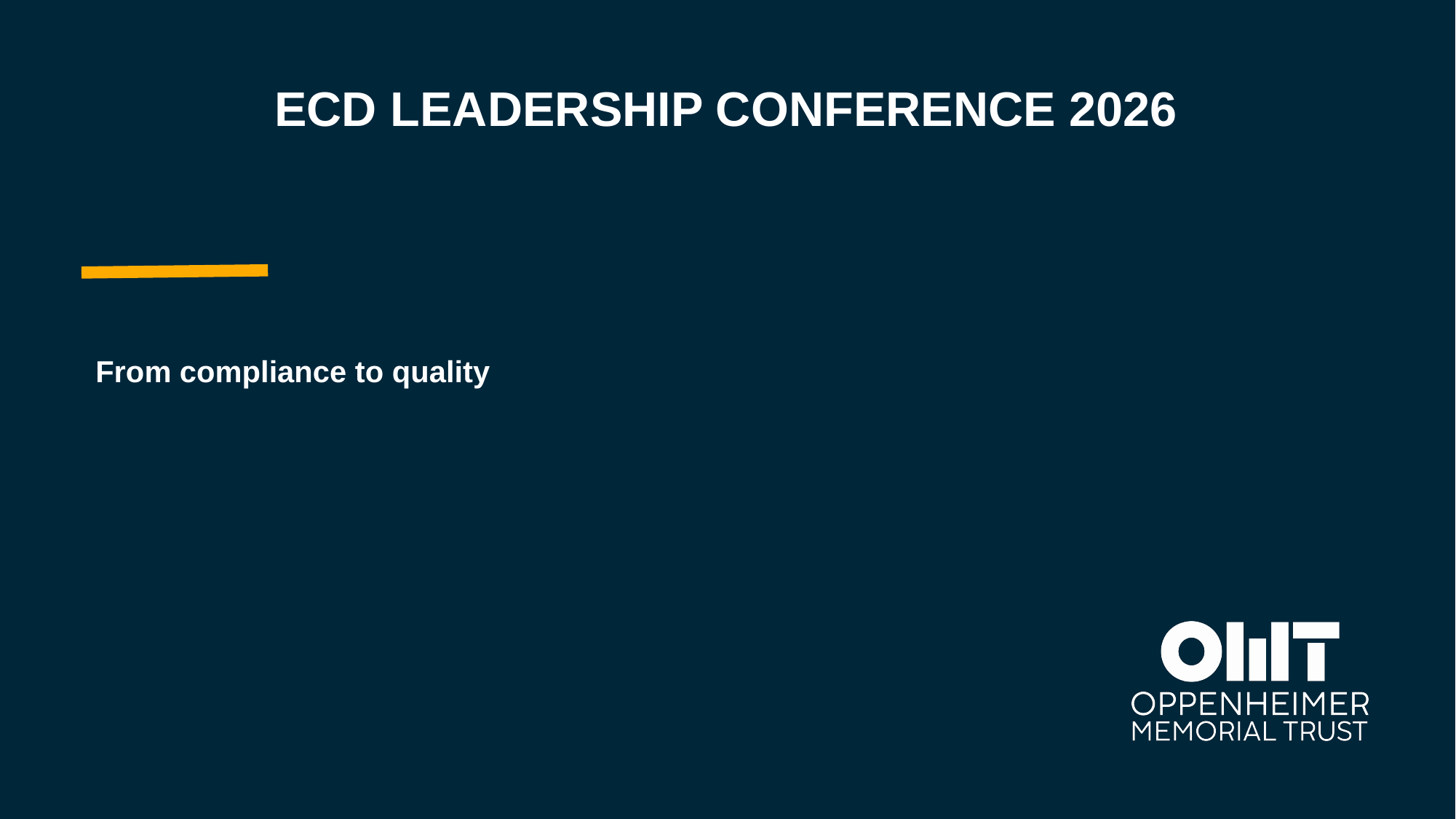

# ECD leadership conference 2026
From compliance to quality